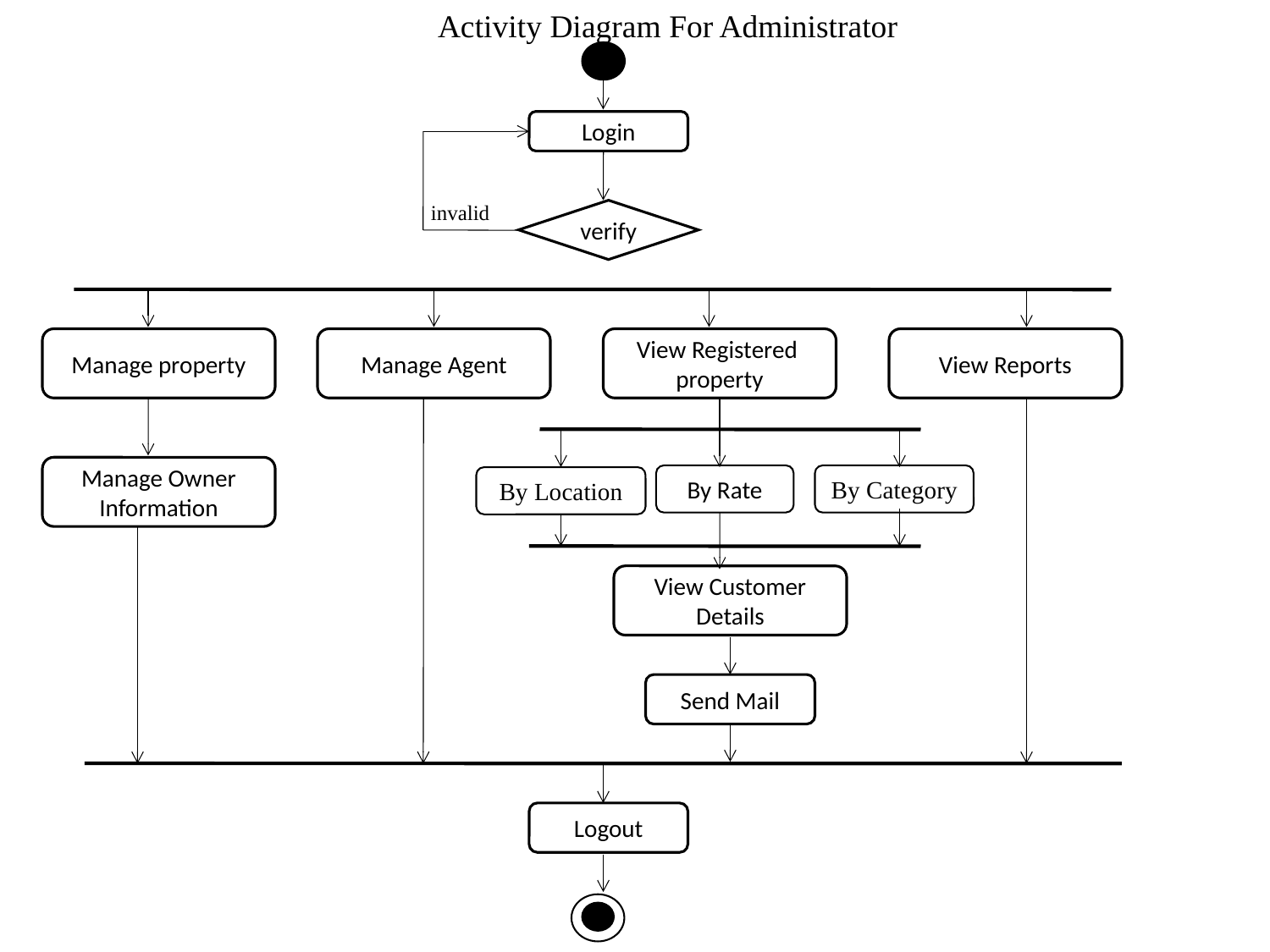

Activity Diagram For Administrator

Login
invalid
verify
Manage property
Manage Agent
View Registered  property
View Reports
Manage Owner Information
By Rate
By Category
By Location
View Customer Details
Send Mail
Logout